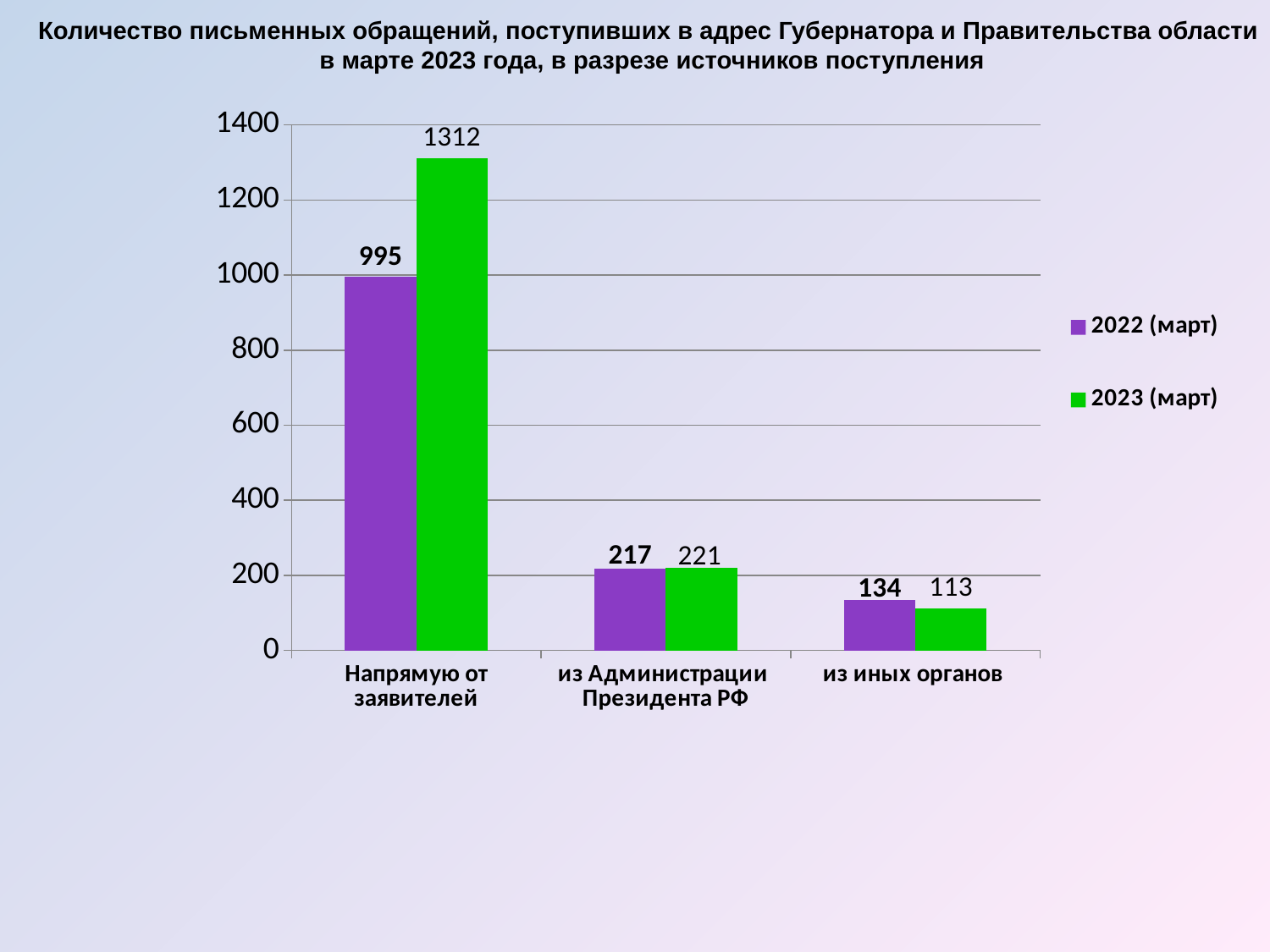

Количество письменных обращений, поступивших в адрес Губернатора и Правительства области
в марте 2023 года, в разрезе источников поступления

### Chart

| Category | 2022 (март) | 2023 (март) |
|---|---|---|
| Напрямую от заявителей | 995.0 | 1312.0 |
| из Администрации  Президента РФ | 217.0 | 221.0 |
| из иных органов  | 134.0 | 113.0 |